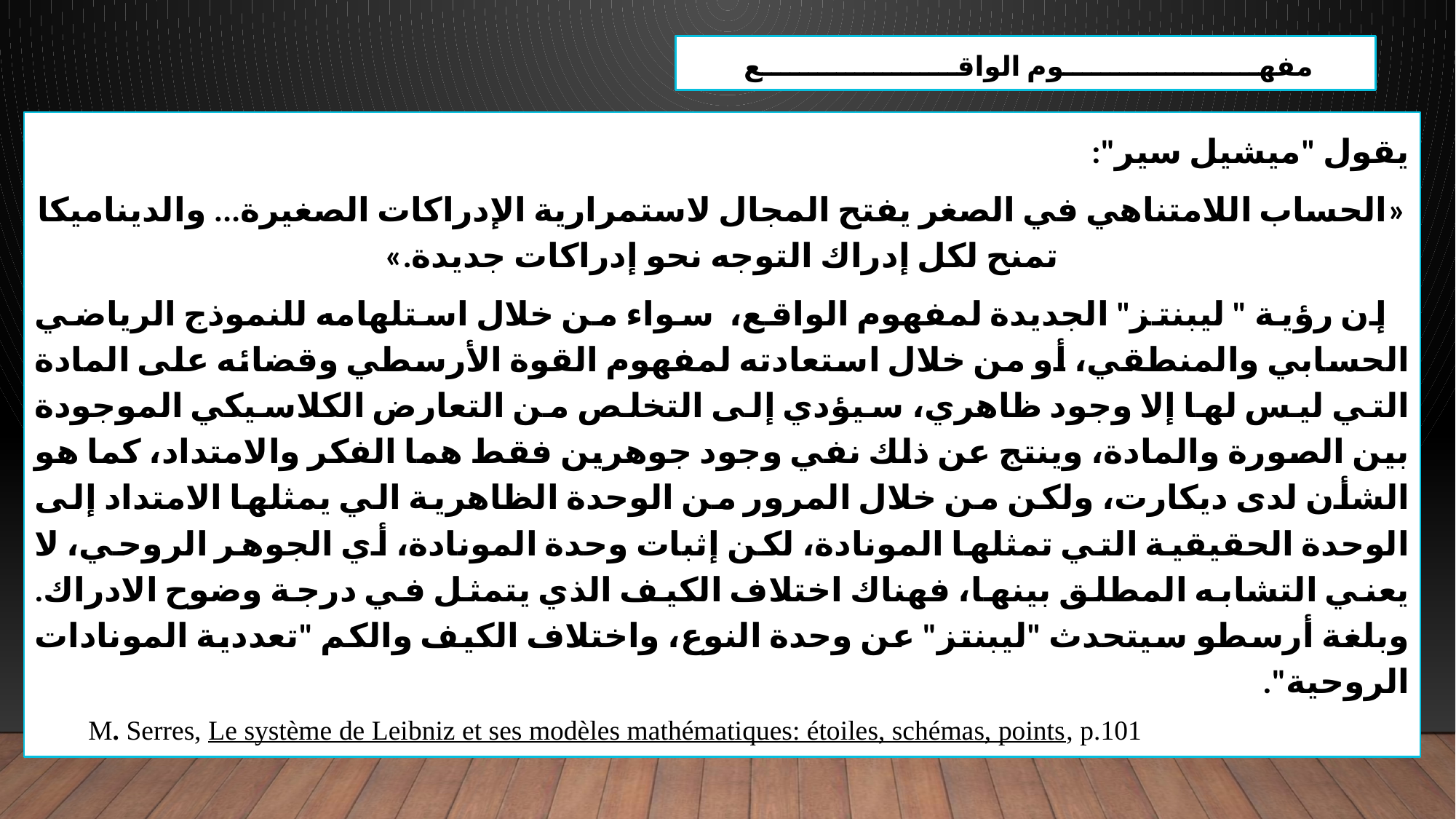

مفهـــــــــــــــــــــوم الواقـــــــــــــــــــــع
يقول "ميشيل سير":
«الحساب اللامتناهي في الصغر يفتح المجال لاستمرارية الإدراكات الصغيرة... والديناميكا تمنح لكل إدراك التوجه نحو إدراكات جديدة.»
   إن رؤية " ليبنتز" الجديدة لمفهوم الواقع،  سواء من خلال استلهامه للنموذج الرياضي الحسابي والمنطقي، أو من خلال استعادته لمفهوم القوة الأرسطي وقضائه على المادة التي ليس لها إلا وجود ظاهري، سيؤدي إلى التخلص من التعارض الكلاسيكي الموجودة بين الصورة والمادة، وينتج عن ذلك نفي وجود جوهرين فقط هما الفكر والامتداد، كما هو الشأن لدى ديكارت، ولكن من خلال المرور من الوحدة الظاهرية الي يمثلها الامتداد إلى الوحدة الحقيقية التي تمثلها المونادة، لكن إثبات وحدة المونادة، أي الجوهر الروحي، لا يعني التشابه المطلق بينها، فهناك اختلاف الكيف الذي يتمثل في درجة وضوح الادراك. وبلغة أرسطو سيتحدث "ليبنتز" عن وحدة النوع، واختلاف الكيف والكم "تعددية المونادات الروحية".
M. Serres, Le système de Leibniz et ses modèles mathématiques: étoiles, schémas, points, p.101